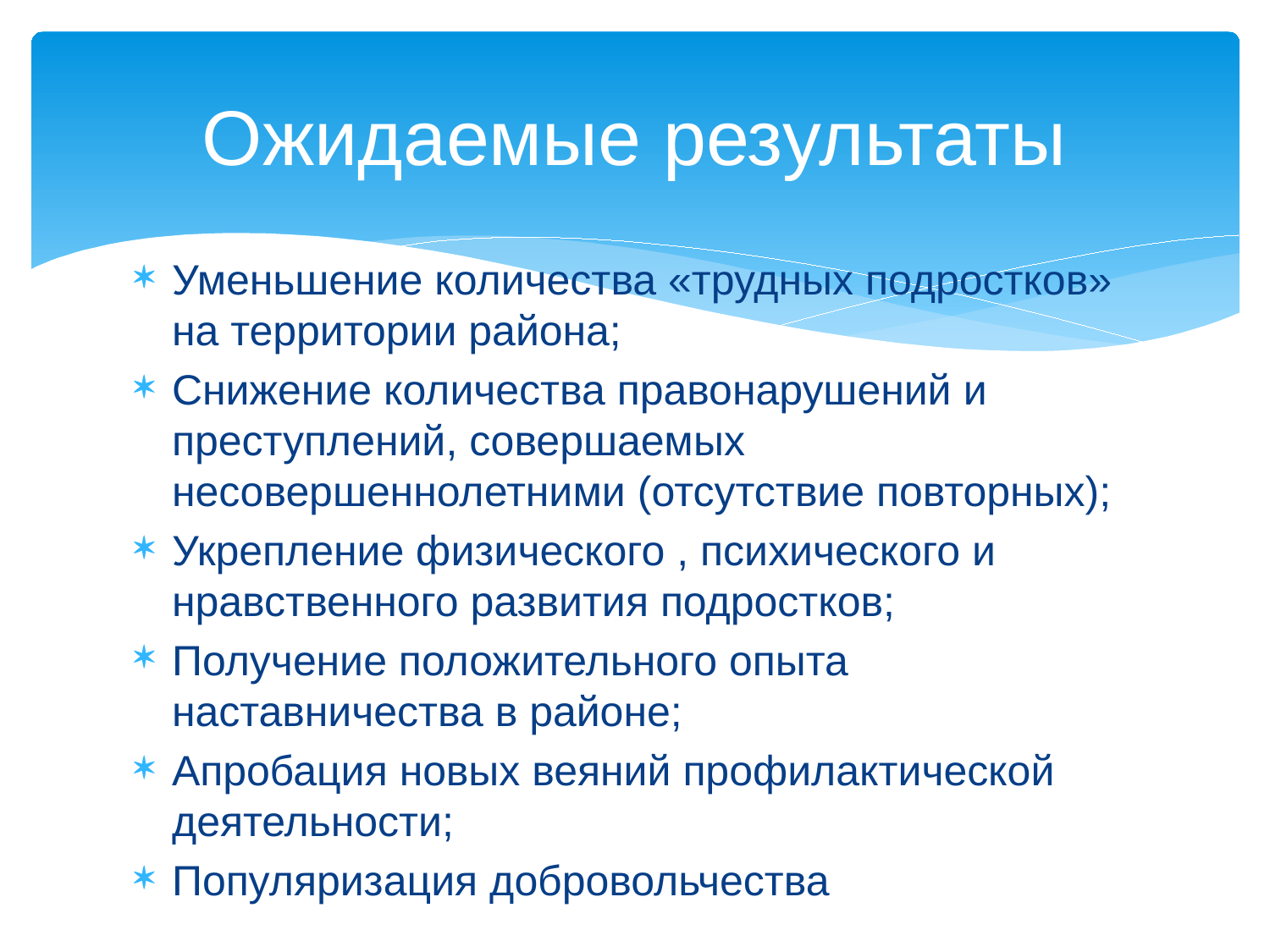

# Ожидаемые результаты
Уменьшение количества «трудных подростков» на территории района;
Снижение количества правонарушений и преступлений, совершаемых несовершеннолетними (отсутствие повторных);
Укрепление физического , психического и нравственного развития подростков;
Получение положительного опыта наставничества в районе;
Апробация новых веяний профилактической деятельности;
Популяризация добровольчества